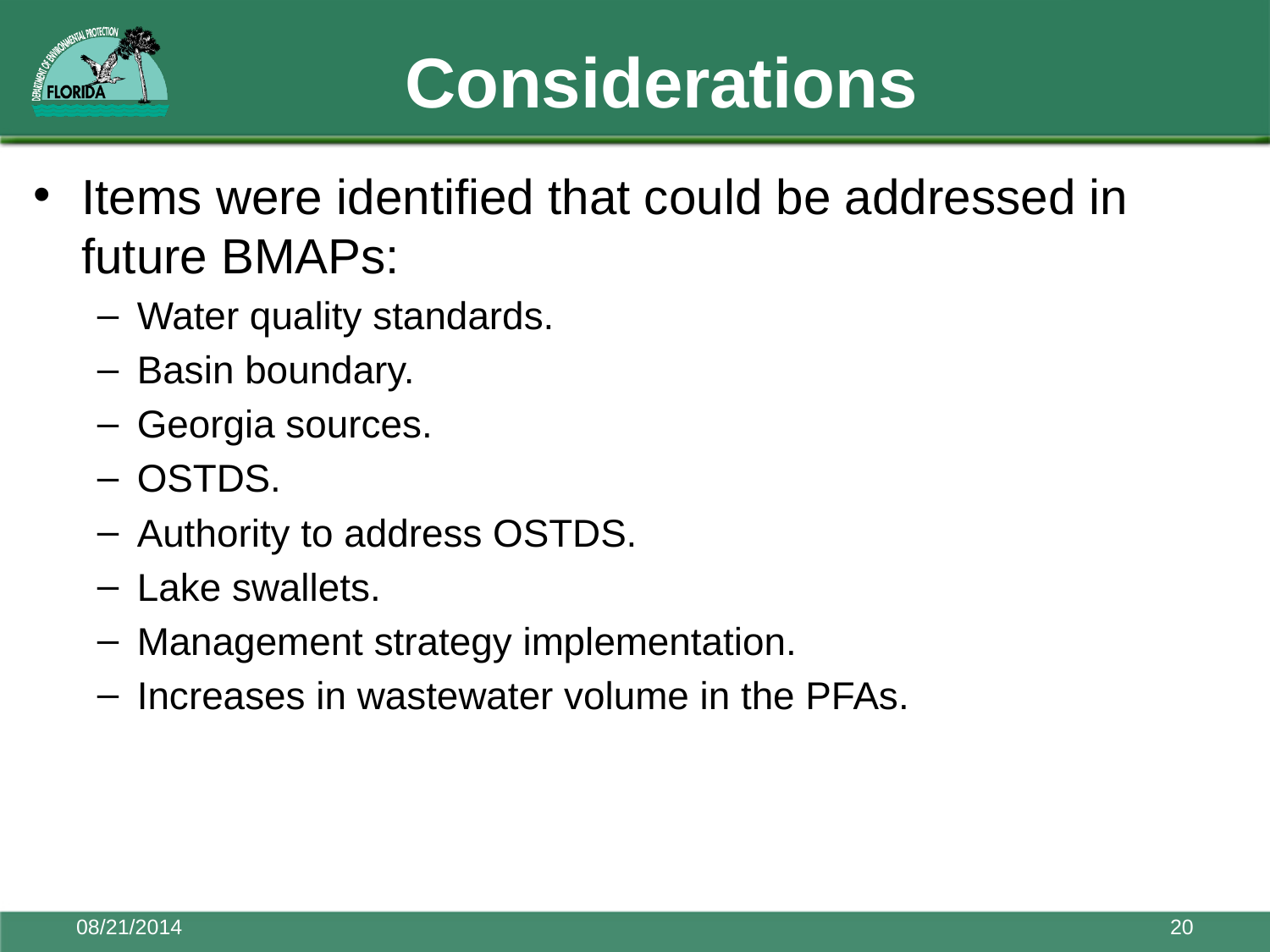

# Considerations
Items were identified that could be addressed in future BMAPs:
Water quality standards.
Basin boundary.
Georgia sources.
OSTDS.
Authority to address OSTDS.
Lake swallets.
Management strategy implementation.
Increases in wastewater volume in the PFAs.

08/21/2014
20